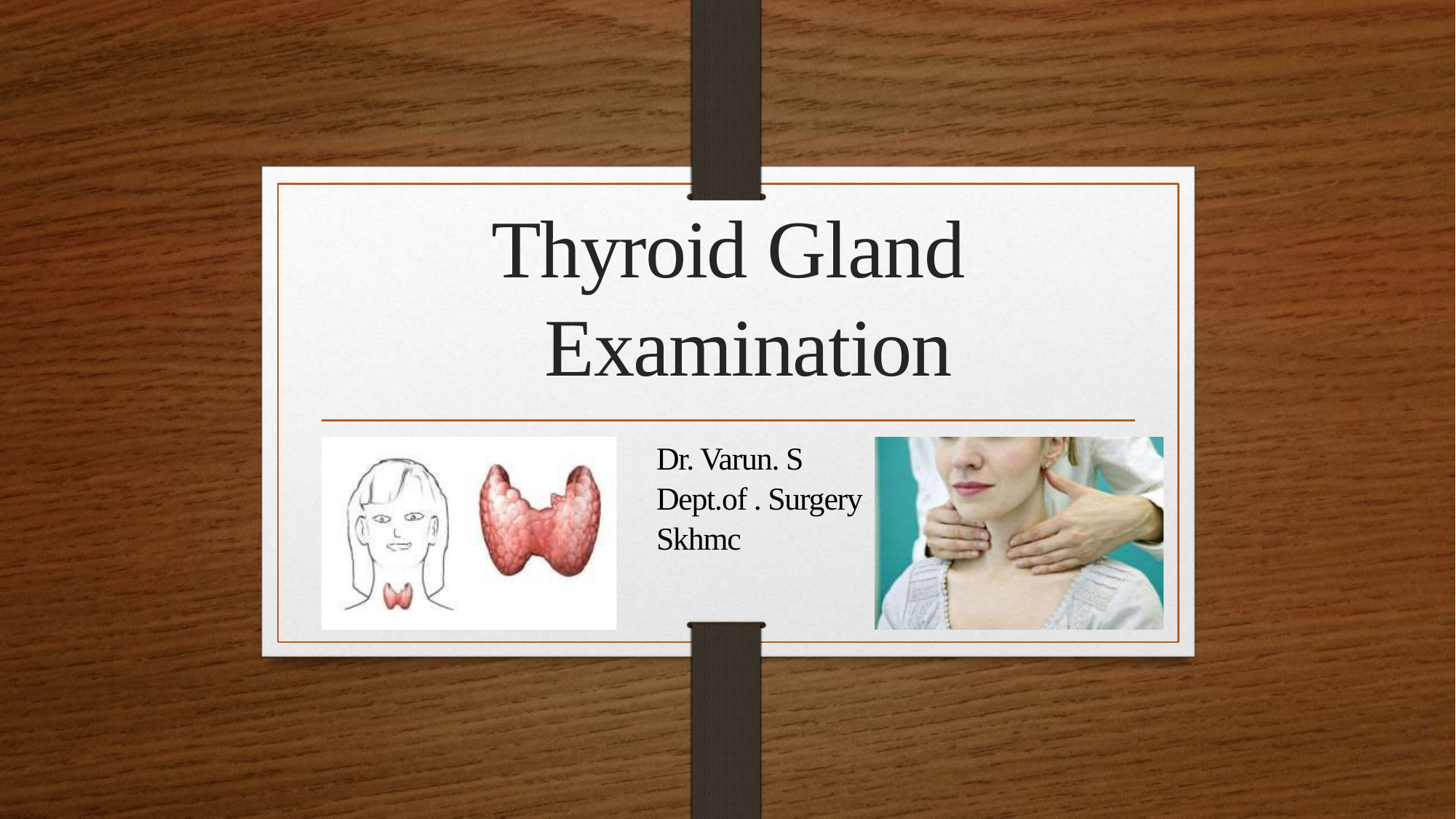

# Thyroid Gland  Examination

Dr. Varun. S
Dept.of . Surgery
Skhmc